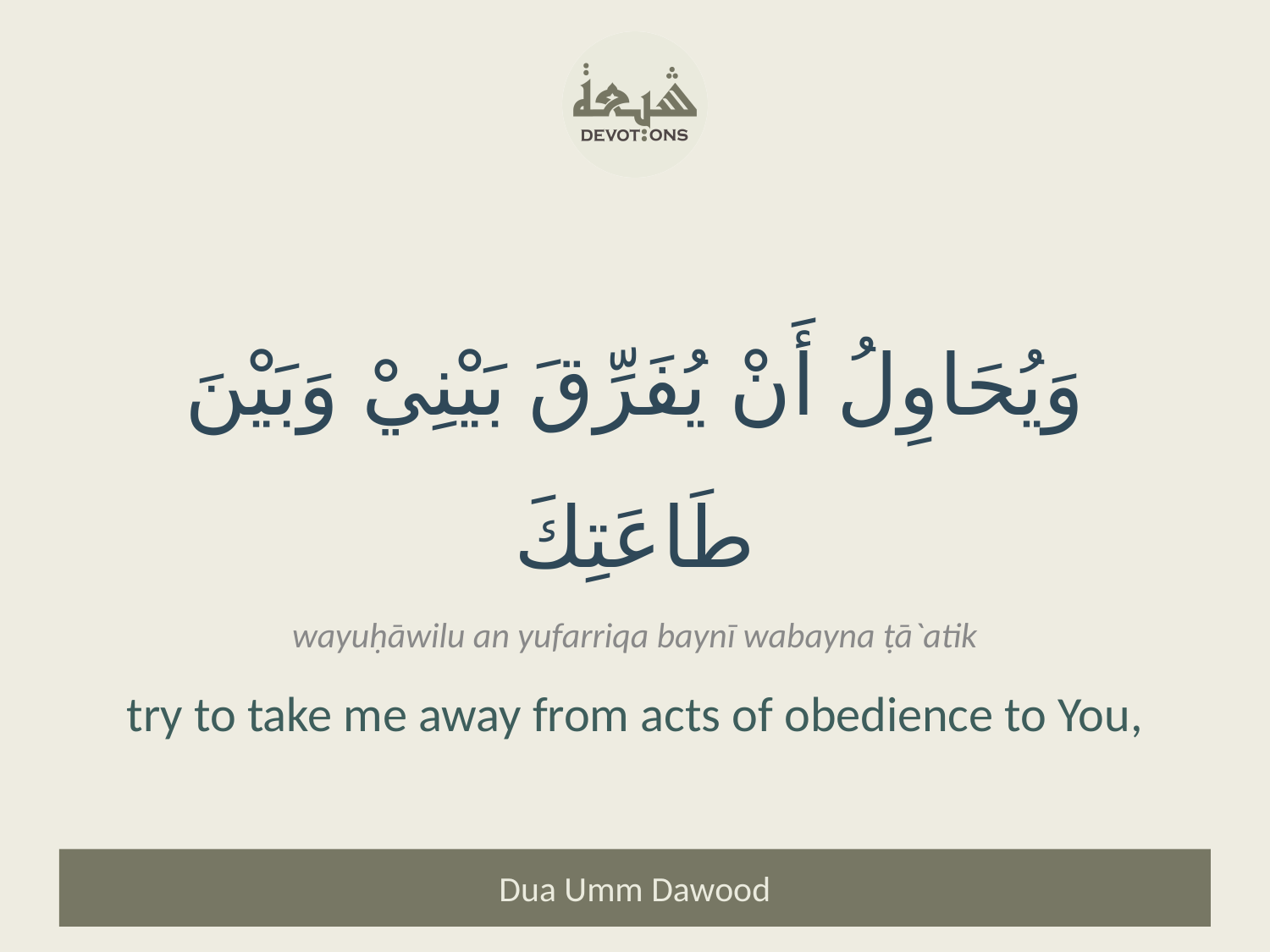

وَيُحَاوِلُ أَنْ يُفَرِّقَ بَيْنِيْ وَبَيْنَ طَاعَتِكَ
wayuḥāwilu an yufarriqa baynī wabayna ṭā`atik
try to take me away from acts of obedience to You,
Dua Umm Dawood